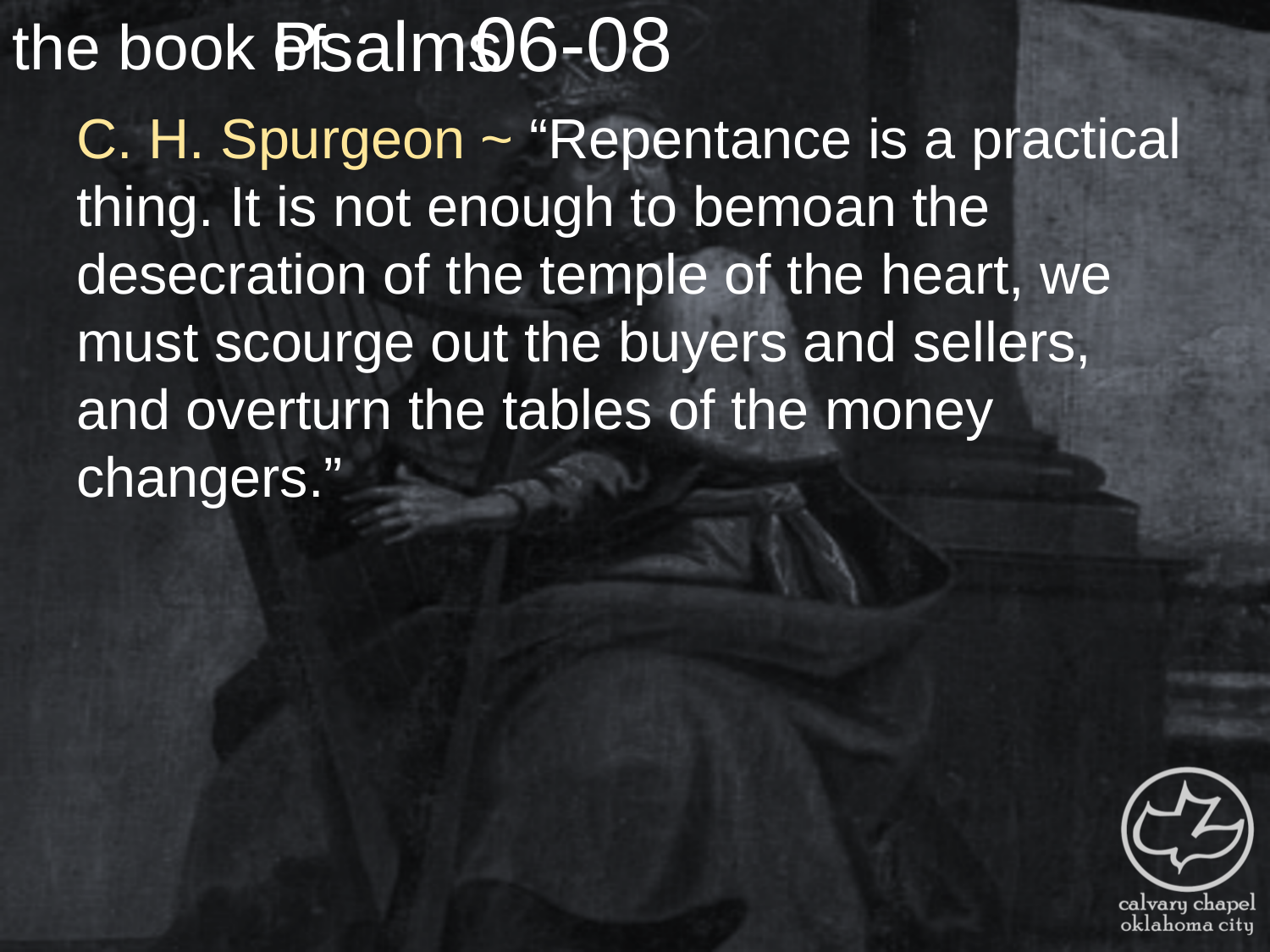

the book of
06-08
Psalms
C. H. Spurgeon ~ “Repentance is a practical thing. It is not enough to bemoan the desecration of the temple of the heart, we must scourge out the buyers and sellers, and overturn the tables of the money changers.”